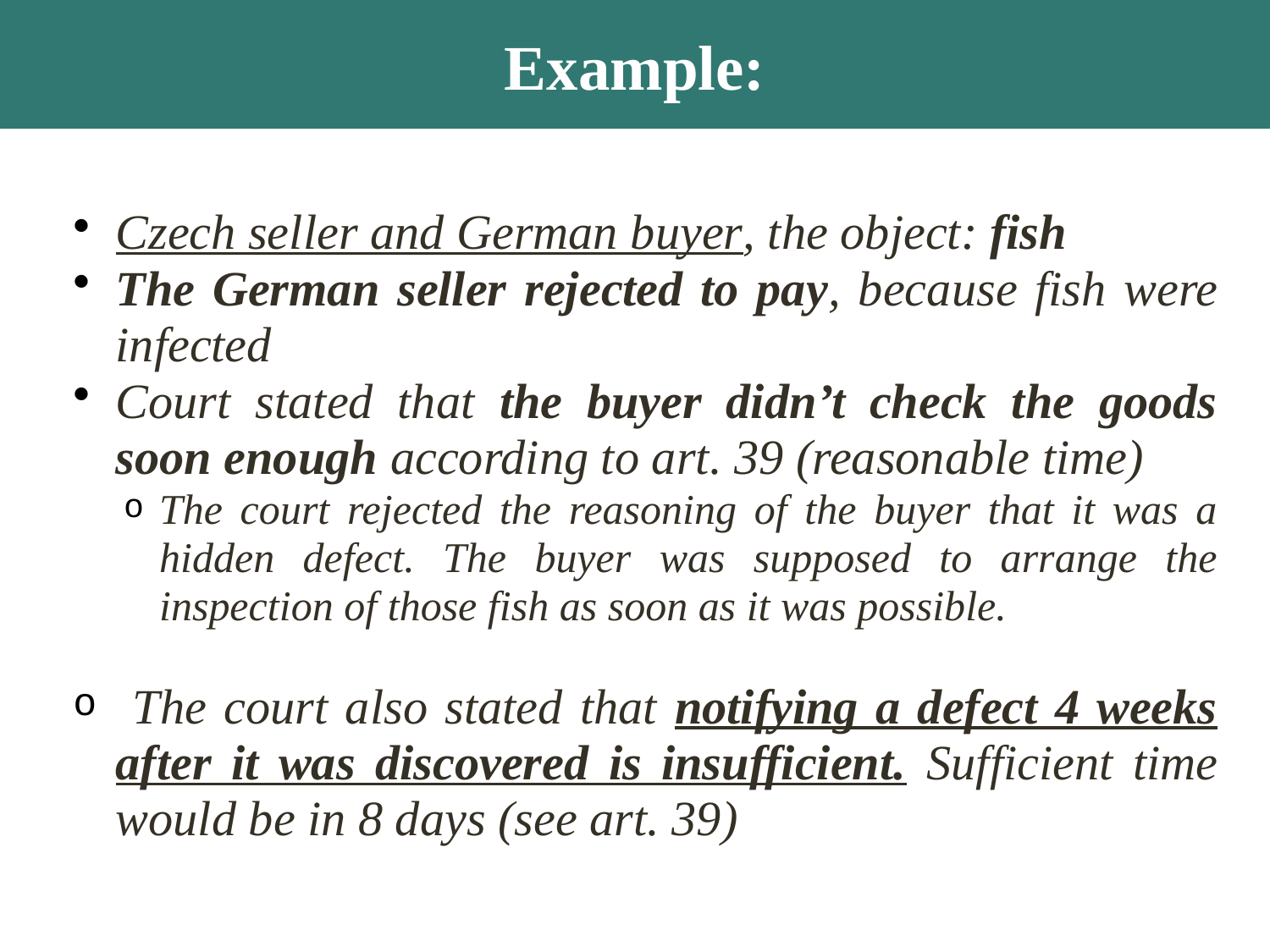

Example:
Czech seller and German buyer, the object: fish
The German seller rejected to pay, because fish were infected
Court stated that the buyer didn’t check the goods soon enough according to art. 39 (reasonable time)
The court rejected the reasoning of the buyer that it was a hidden defect. The buyer was supposed to arrange the inspection of those fish as soon as it was possible.

 The court also stated that notifying a defect 4 weeks after it was discovered is insufficient. Sufficient time would be in 8 days (see art. 39)